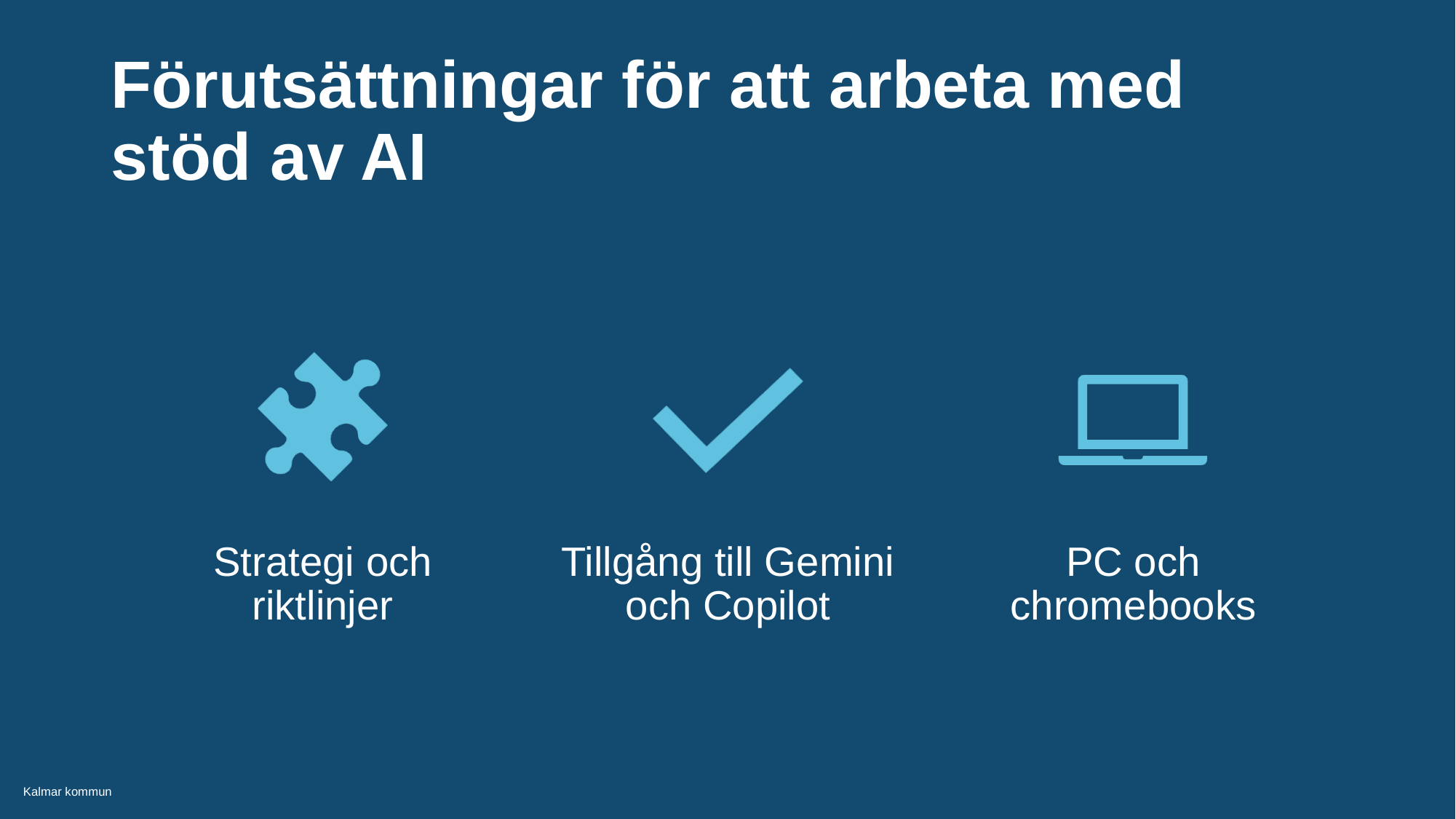

# Förutsättningar för att arbeta med stöd av AI
Strategi och riktlinjer
Tillgång till Gemini och Copilot
PC och chromebooks